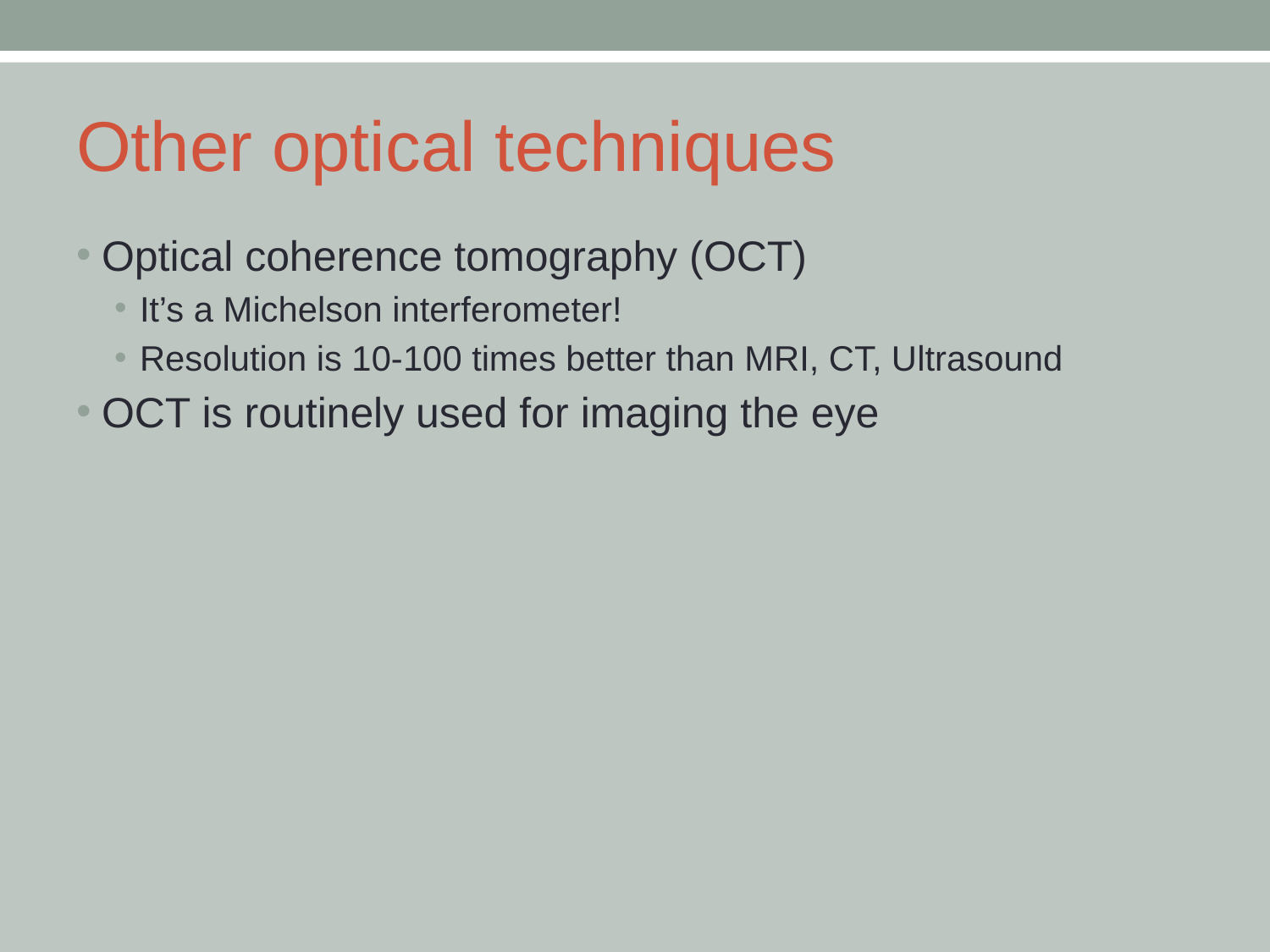

# Other optical techniques
Optical coherence tomography (OCT)
It’s a Michelson interferometer!
Resolution is 10-100 times better than MRI, CT, Ultrasound
OCT is routinely used for imaging the eye